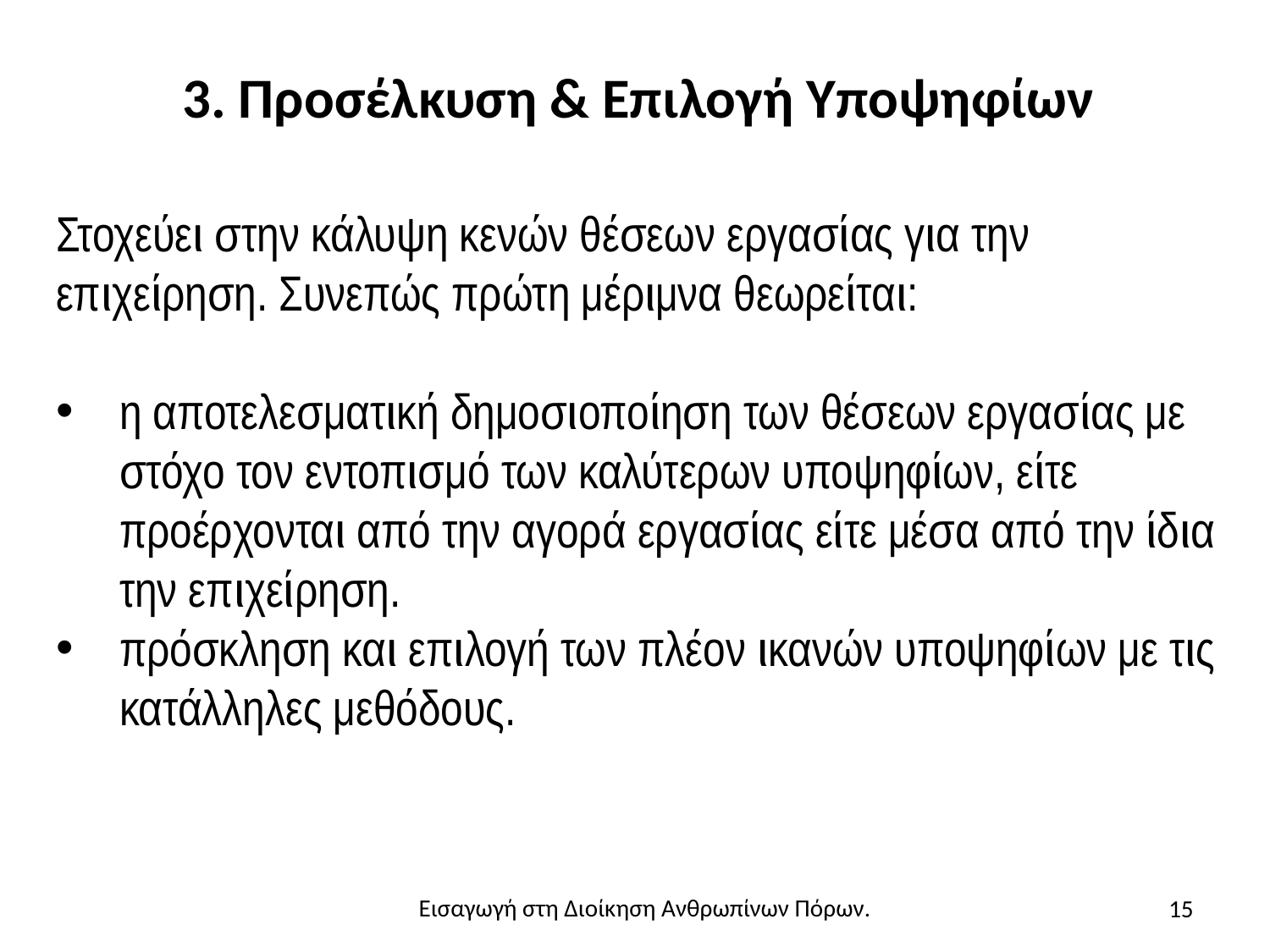

# 3. Προσέλκυση & Επιλογή Υποψηφίων
Στοχεύει στην κάλυψη κενών θέσεων εργασίας για την επιχείρηση. Συνεπώς πρώτη μέριμνα θεωρείται:

η αποτελεσματική δημοσιοποίηση των θέσεων εργασίας με στόχο τον εντοπισμό των καλύτερων υποψηφίων, είτε προέρχονται από την αγορά εργασίας είτε μέσα από την ίδια την επιχείρηση.
πρόσκληση και επιλογή των πλέον ικανών υποψηφίων με τις κατάλληλες μεθόδους.
15
Εισαγωγή στη Διοίκηση Ανθρωπίνων Πόρων.